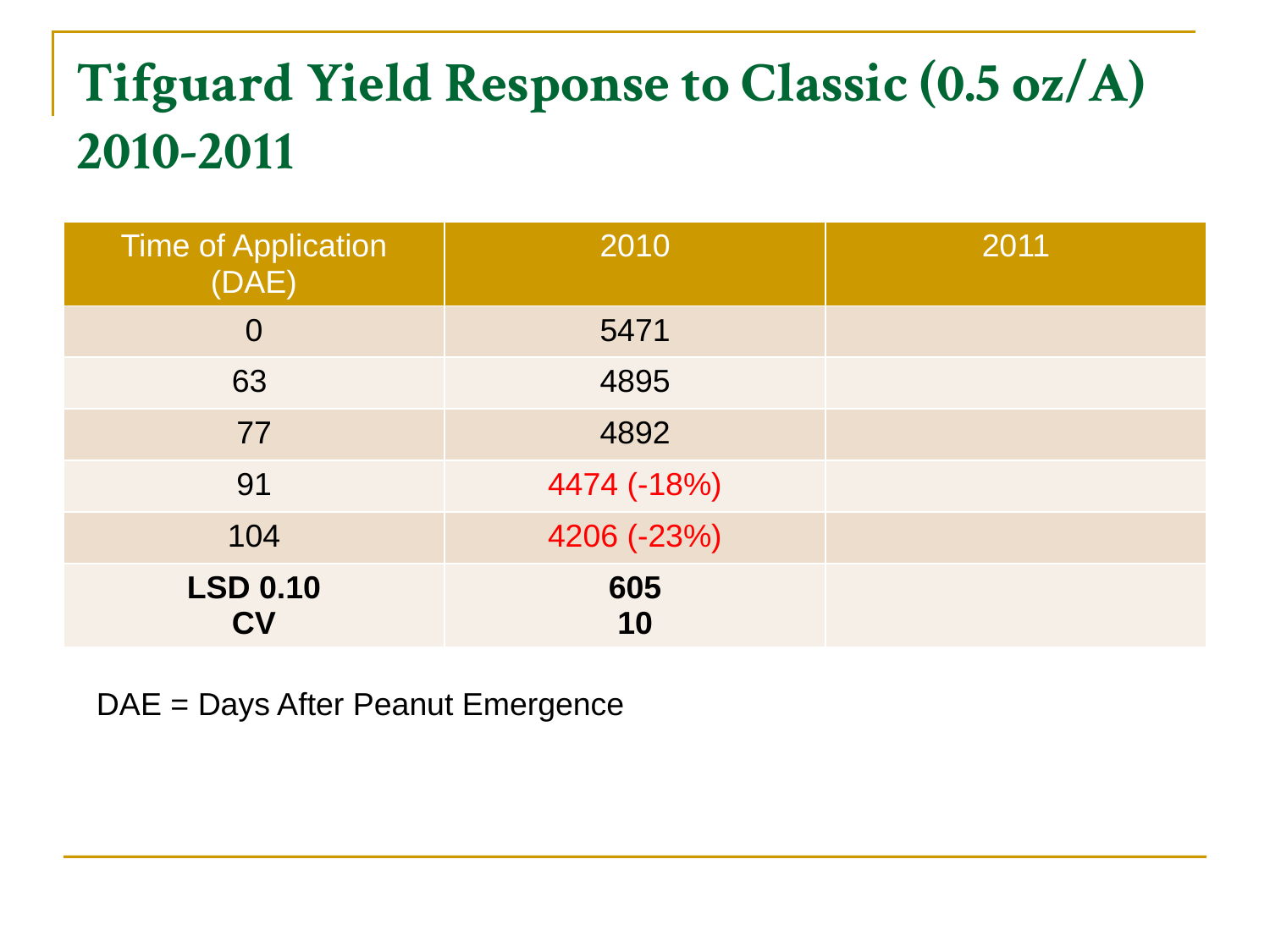

# Tifguard Yield Response to Classic (0.5 oz/A) 2010-2011
| Time of Application (DAE) | 2010 | 2011 |
| --- | --- | --- |
| 0 | 5471 |  |
| 63 | 4895 |  |
| 77 | 4892 |  |
| 91 | 4474 (-18%) |  |
| 104 | 4206 (-23%) |  |
| LSD 0.10 CV | 605 10 |  |
DAE = Days After Peanut Emergence